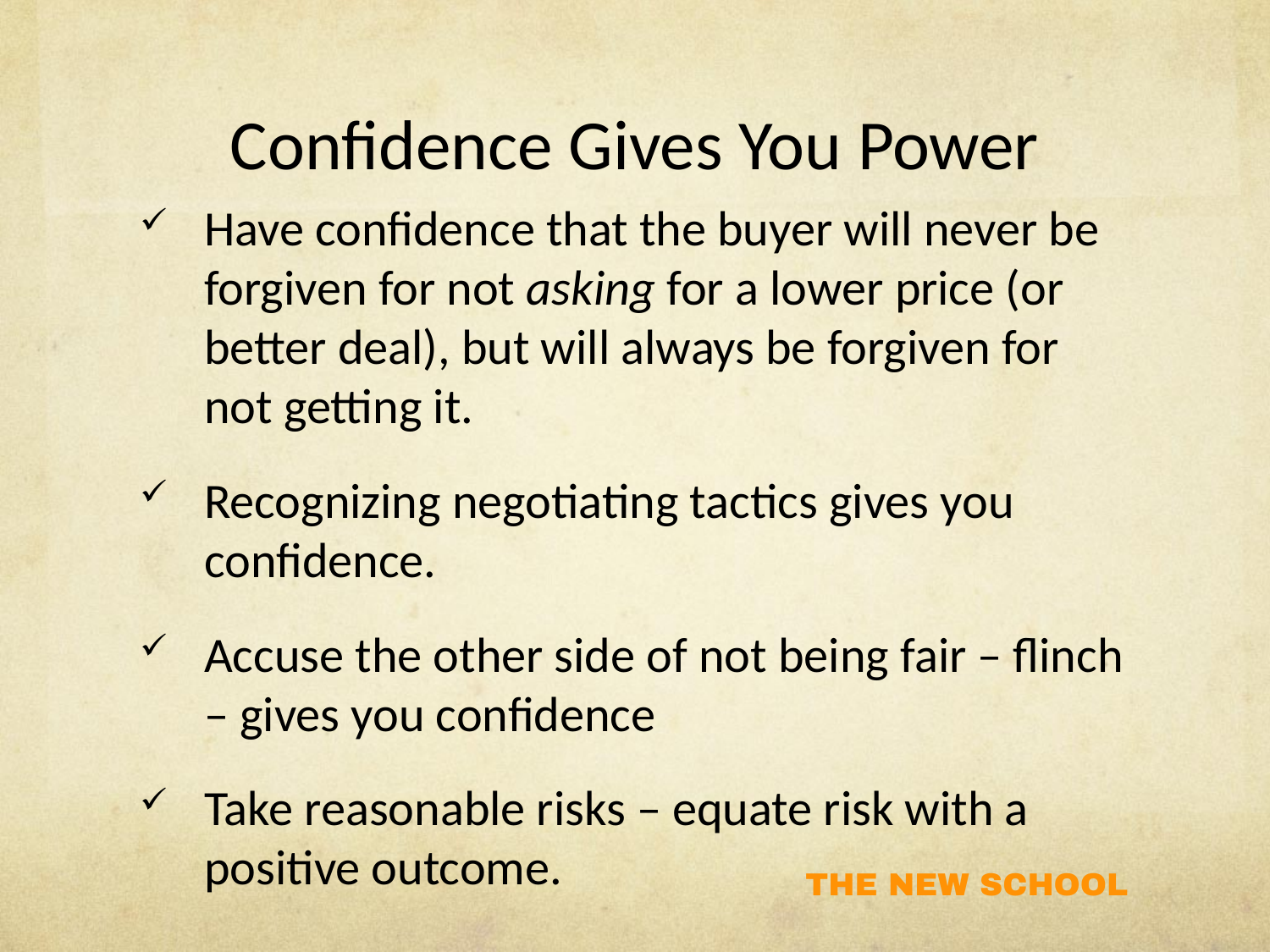

# Confidence Gives You Power
Have confidence that the buyer will never be forgiven for not asking for a lower price (or better deal), but will always be forgiven for not getting it.
Recognizing negotiating tactics gives you confidence.
Accuse the other side of not being fair – flinch – gives you confidence
Take reasonable risks – equate risk with a positive outcome.